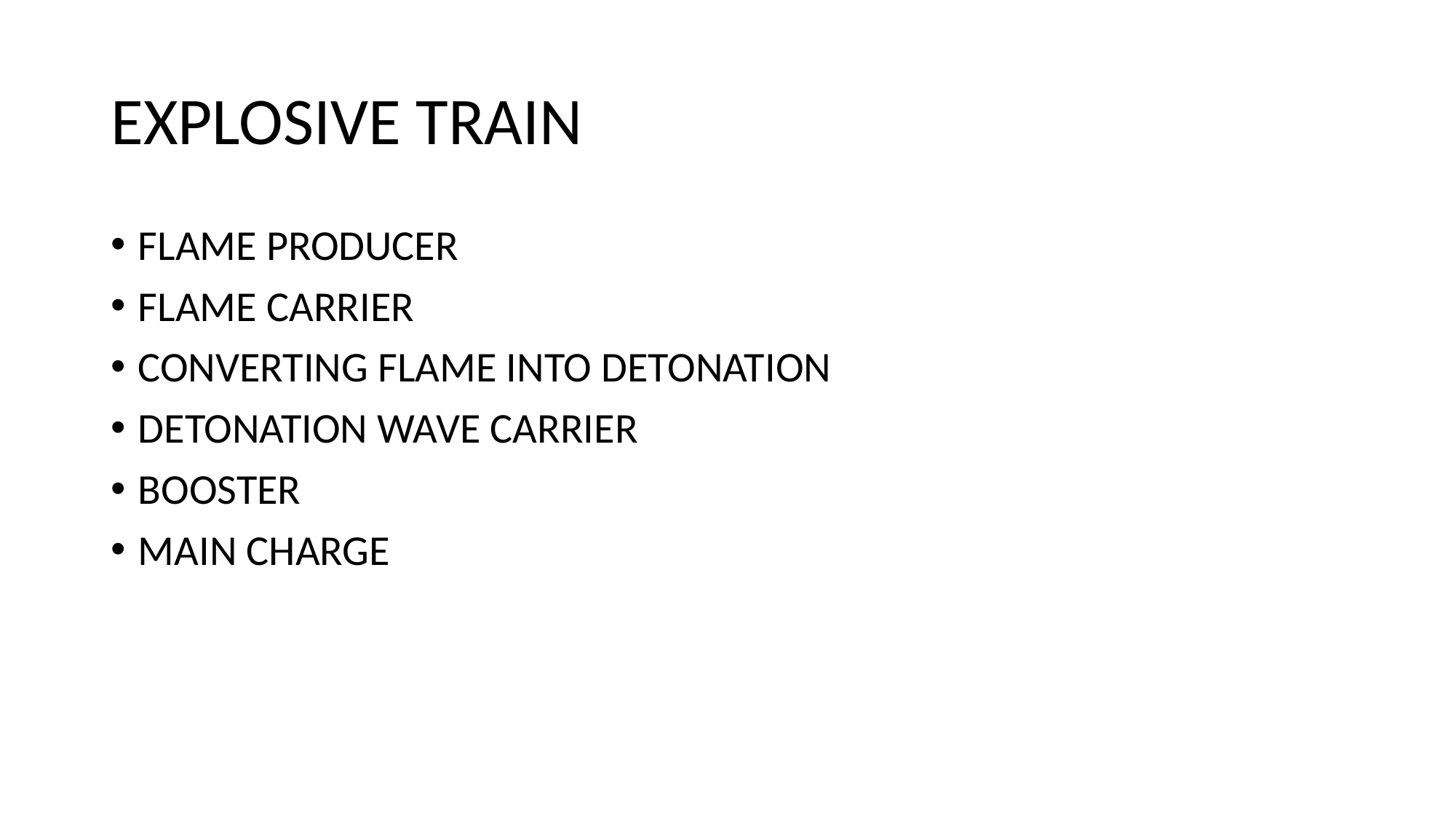

# EXPLOSIVE TRAIN
FLAME PRODUCER
FLAME CARRIER
CONVERTING FLAME INTO DETONATION
DETONATION WAVE CARRIER
BOOSTER
MAIN CHARGE